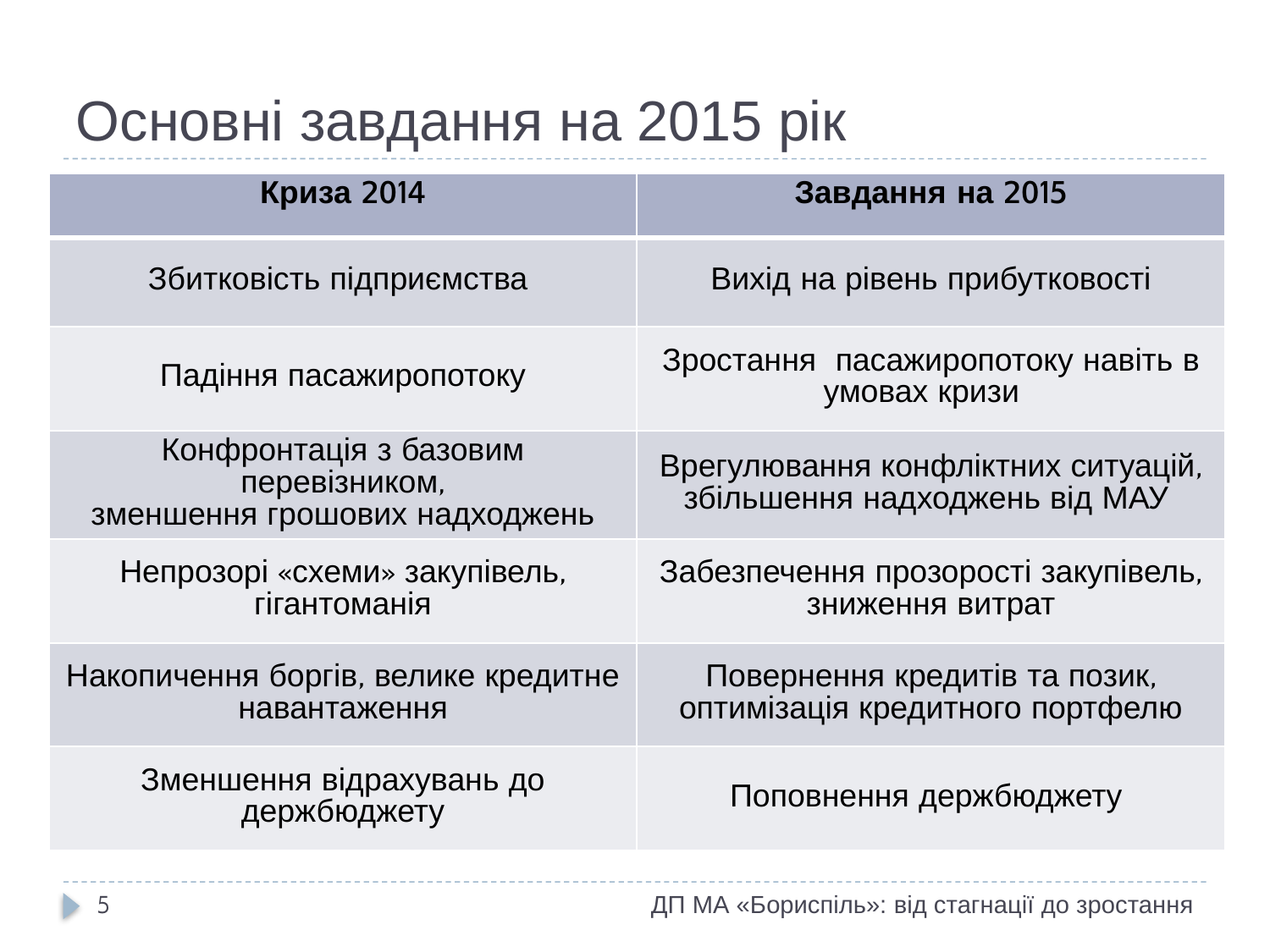

# Основні завдання на 2015 рік
| Криза 2014 | Завдання на 2015 |
| --- | --- |
| Збитковість підприємства | Вихід на рівень прибутковості |
| Падіння пасажиропотоку | Зростання пасажиропотоку навіть в умовах кризи |
| Конфронтація з базовим перевізником, зменшення грошових надходжень | Врегулювання конфліктних ситуацій, збільшення надходжень від МАУ |
| Непрозорі «схеми» закупівель, гігантоманія | Забезпечення прозорості закупівель, зниження витрат |
| Накопичення боргів, велике кредитне навантаження | Повернення кредитів та позик, оптимізація кредитного портфелю |
| Зменшення відрахувань до держбюджету | Поповнення держбюджету |
5
ДП МА «Бориспіль»: від стагнації до зростання